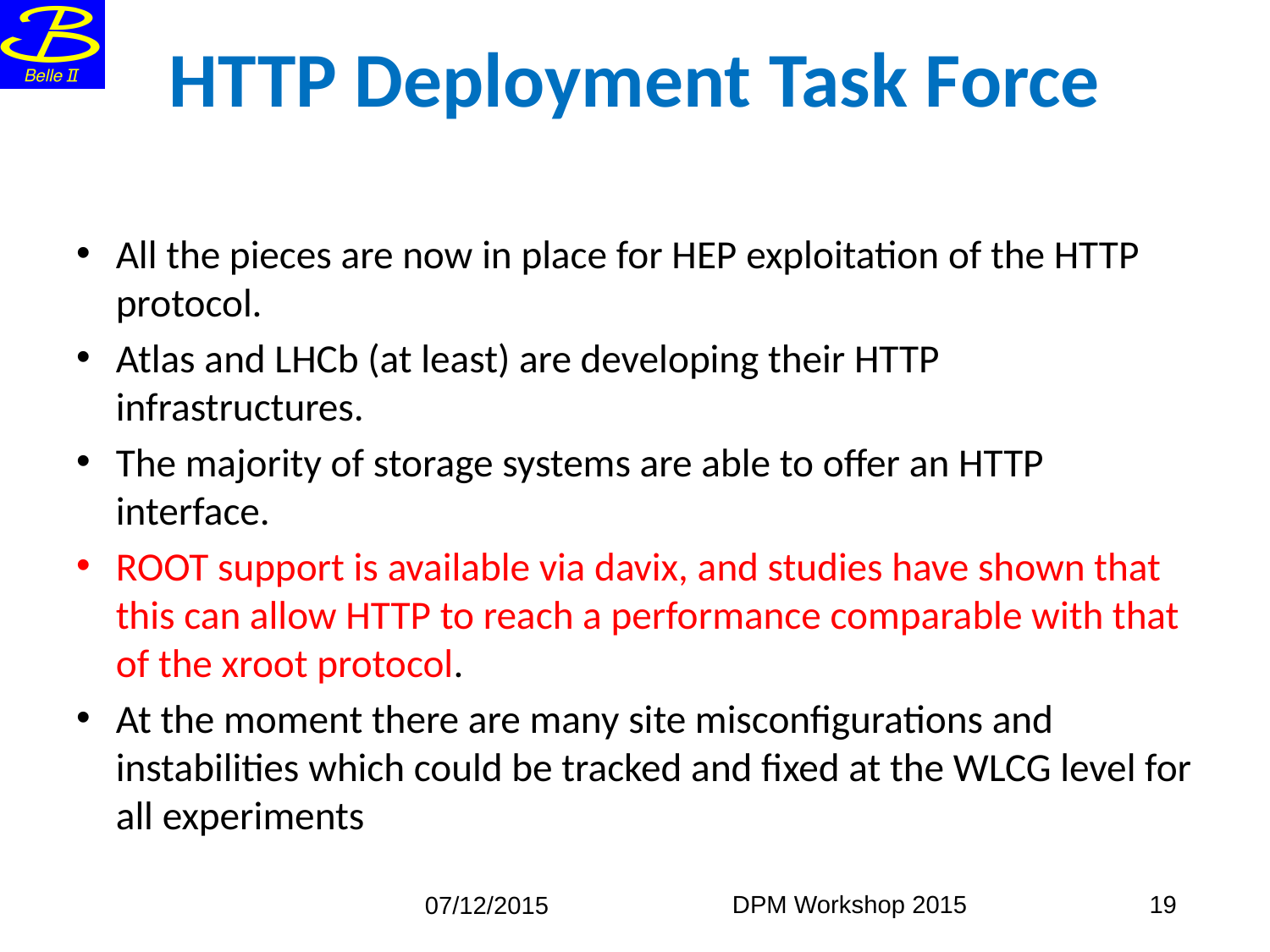

# HTTP Deployment Task Force
All the pieces are now in place for HEP exploitation of the HTTP protocol.
Atlas and LHCb (at least) are developing their HTTP infrastructures.
The majority of storage systems are able to offer an HTTP interface.
ROOT support is available via davix, and studies have shown that this can allow HTTP to reach a performance comparable with that of the xroot protocol.
At the moment there are many site misconfigurations and instabilities which could be tracked and fixed at the WLCG level for all experiments

DPM Workshop 2015
19
07/12/2015